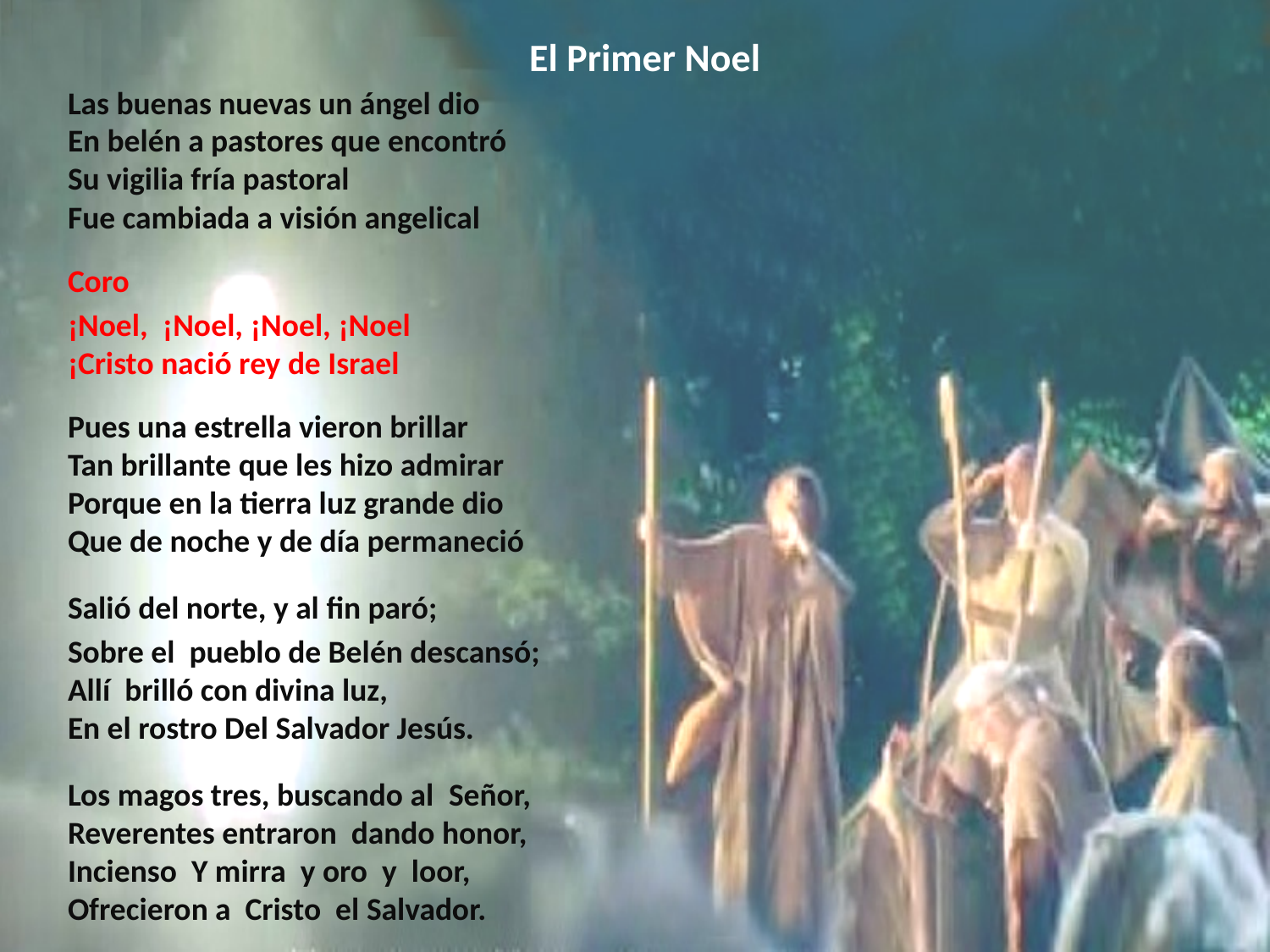

# El Primer Noel
Las buenas nuevas un ángel dio         En belén a pastores que encontró
Su vigilia fría pastoral
Fue cambiada a visión angelical
Coro
¡Noel,  ¡Noel, ¡Noel, ¡Noel
¡Cristo nació rey de Israel
Pues una estrella vieron brillar
Tan brillante que les hizo admirar
Porque en la tierra luz grande dio
Que de noche y de día permaneció

Salió del norte, y al fin paró;
Sobre el  pueblo de Belén descansó; Allí  brilló con divina luz,                         En el rostro Del Salvador Jesús.

Los magos tres, buscando al  Señor,
Reverentes entraron  dando honor,   Incienso  Y mirra  y oro  y  loor, Ofrecieron a  Cristo  el Salvador.